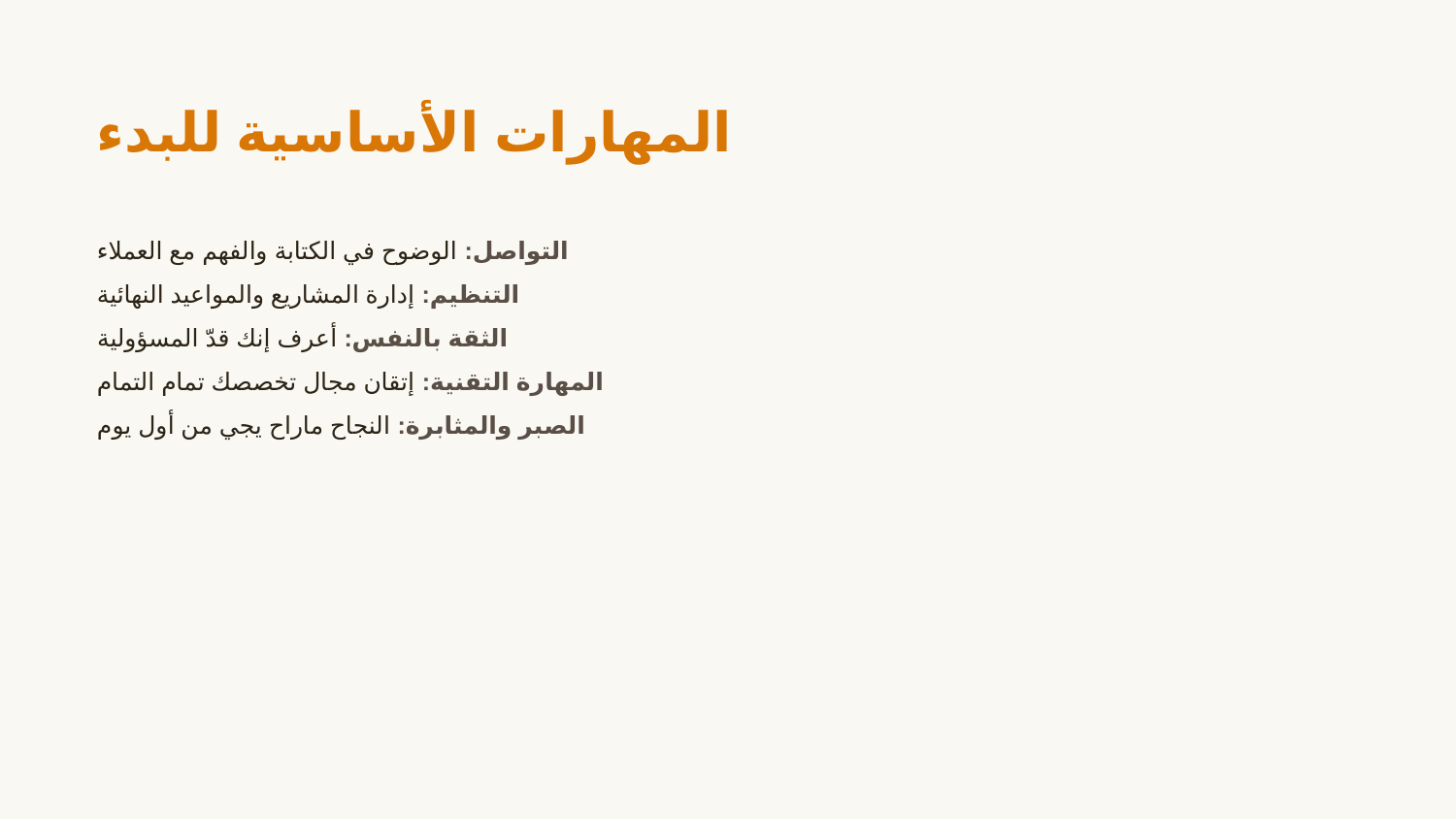

المهارات الأساسية للبدء
التواصل: الوضوح في الكتابة والفهم مع العملاء
التنظيم: إدارة المشاريع والمواعيد النهائية
الثقة بالنفس: أعرف إنك قدّ المسؤولية
المهارة التقنية: إتقان مجال تخصصك تمام التمام
الصبر والمثابرة: النجاح ماراح يجي من أول يوم